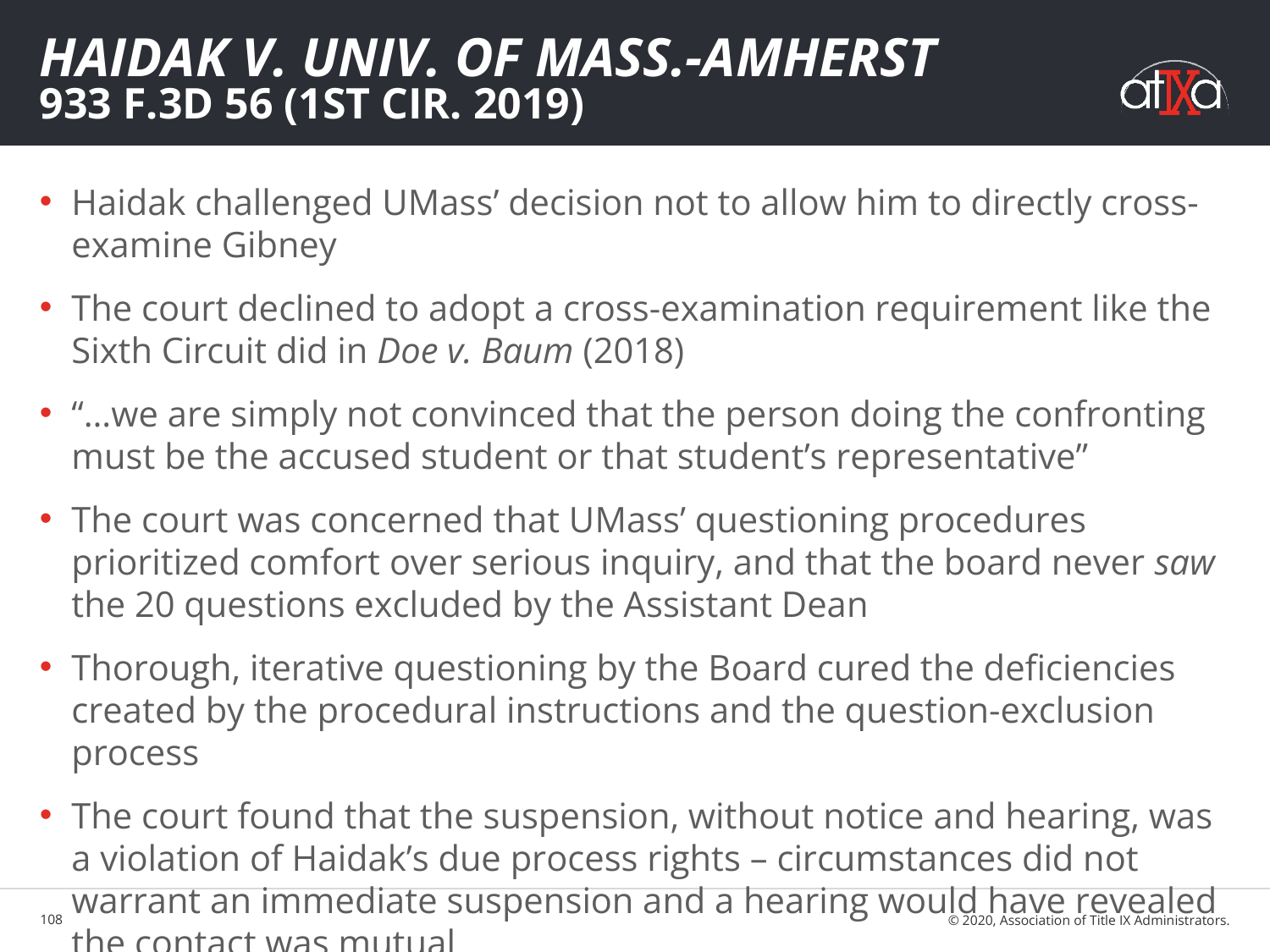

# Haidak v. Univ. of Mass.-Amherst 933 F.3d 56 (1st Cir. 2019)
Haidak challenged UMass’ decision not to allow him to directly cross-examine Gibney
The court declined to adopt a cross-examination requirement like the Sixth Circuit did in Doe v. Baum (2018)
“…we are simply not convinced that the person doing the confronting must be the accused student or that student’s representative”
The court was concerned that UMass’ questioning procedures prioritized comfort over serious inquiry, and that the board never saw the 20 questions excluded by the Assistant Dean
Thorough, iterative questioning by the Board cured the deficiencies created by the procedural instructions and the question-exclusion process
The court found that the suspension, without notice and hearing, was a violation of Haidak’s due process rights – circumstances did not warrant an immediate suspension and a hearing would have revealed the contact was mutual